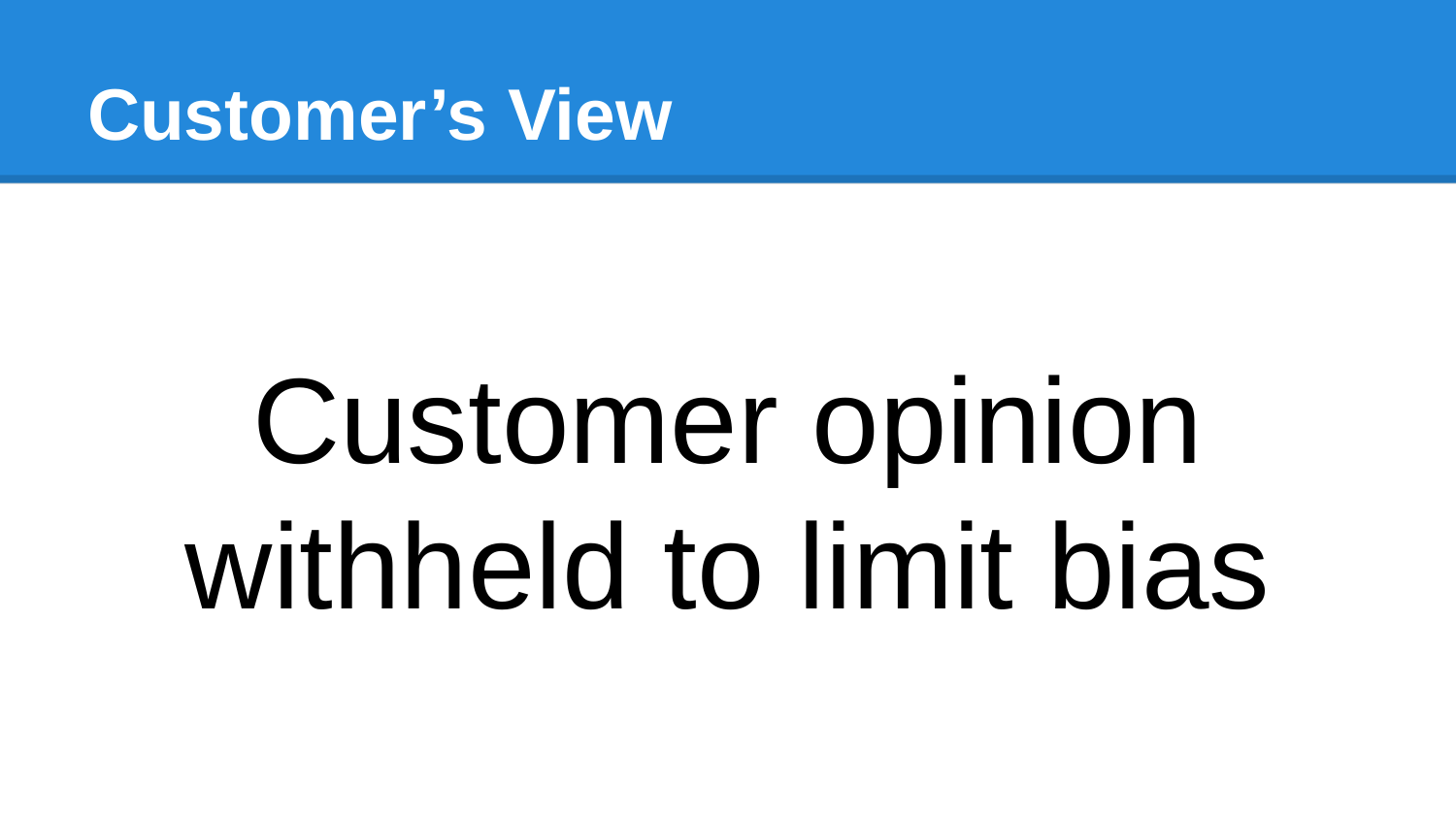

# Customer’s View
Customer opinion withheld to limit bias